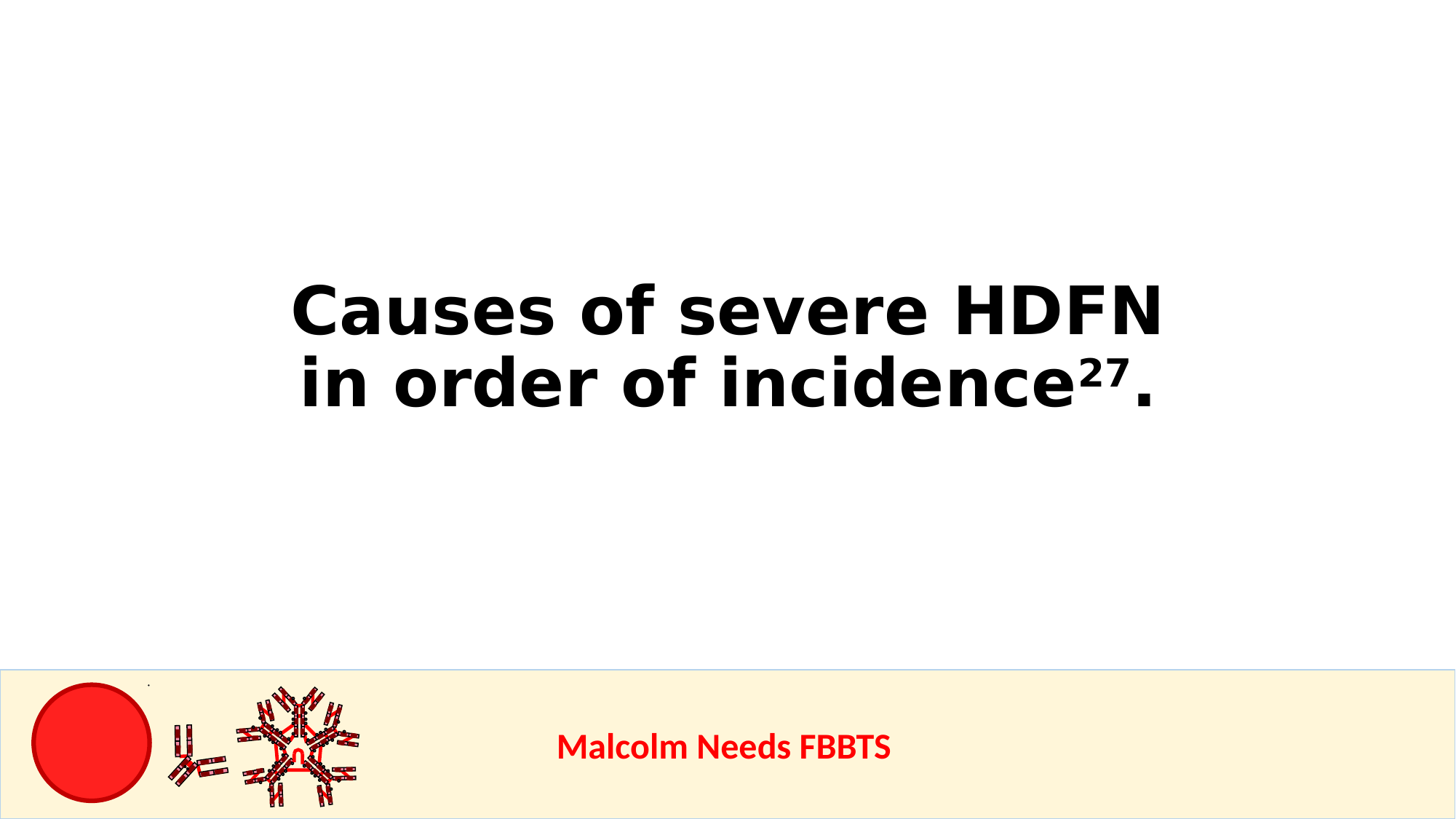

Causes of severe HDFN in order of incidence27.
					Malcolm Needs FBBTS